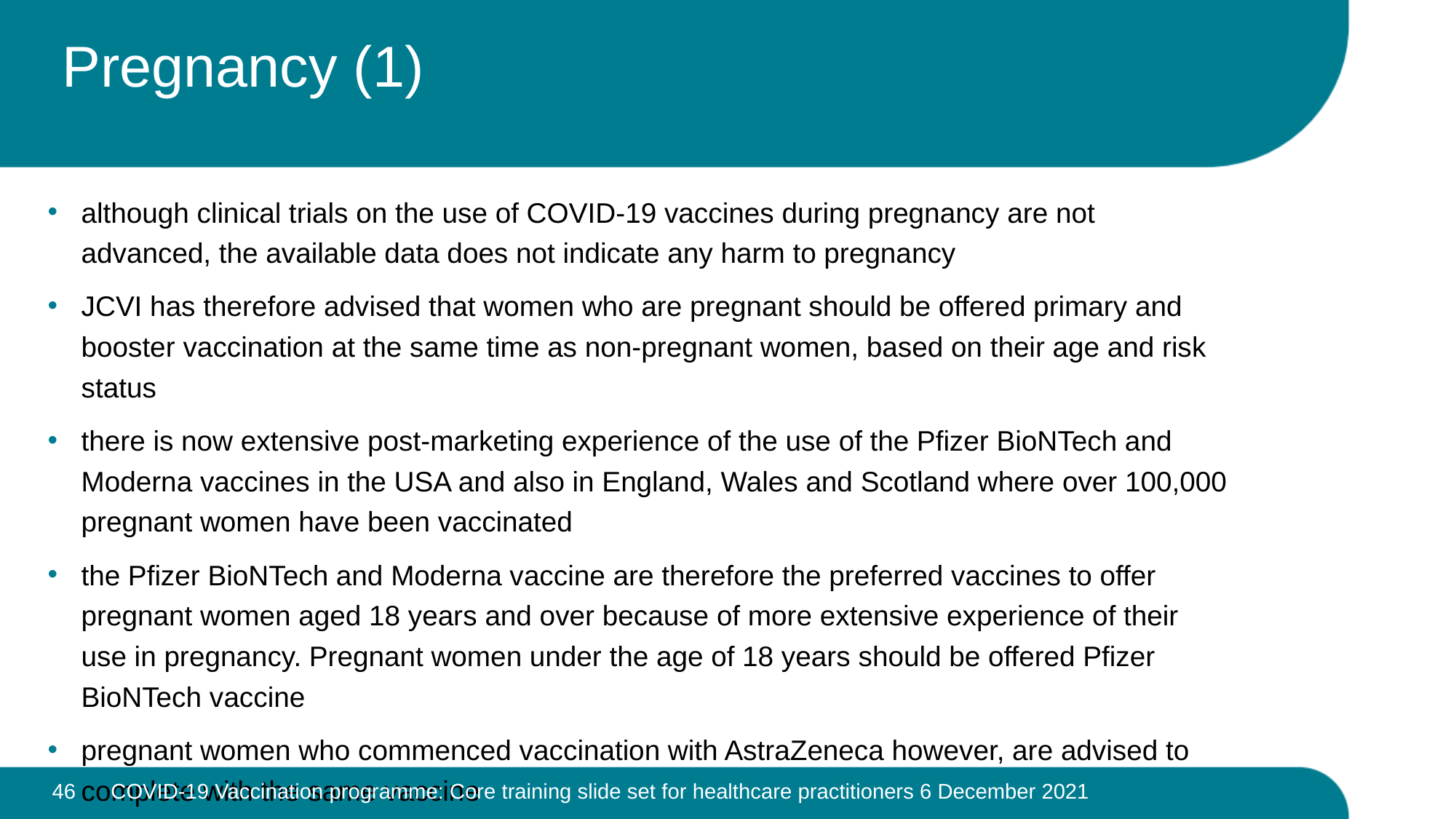

# Pregnancy (1)
although clinical trials on the use of COVID-19 vaccines during pregnancy are not advanced, the available data does not indicate any harm to pregnancy

JCVI has therefore advised that women who are pregnant should be offered primary and booster vaccination at the same time as non-pregnant women, based on their age and risk status

there is now extensive post-marketing experience of the use of the Pfizer BioNTech and Moderna vaccines in the USA and also in England, Wales and Scotland where over 100,000 pregnant women have been vaccinated

the Pfizer BioNTech and Moderna vaccine are therefore the preferred vaccines to offer pregnant women aged 18 years and over because of more extensive experience of their use in pregnancy. Pregnant women under the age of 18 years should be offered Pfizer BioNTech vaccine

pregnant women who commenced vaccination with AstraZeneca however, are advised to complete with the same vaccine

46
COVID-19 Vaccination programme: Core training slide set for healthcare practitioners 6 December 2021